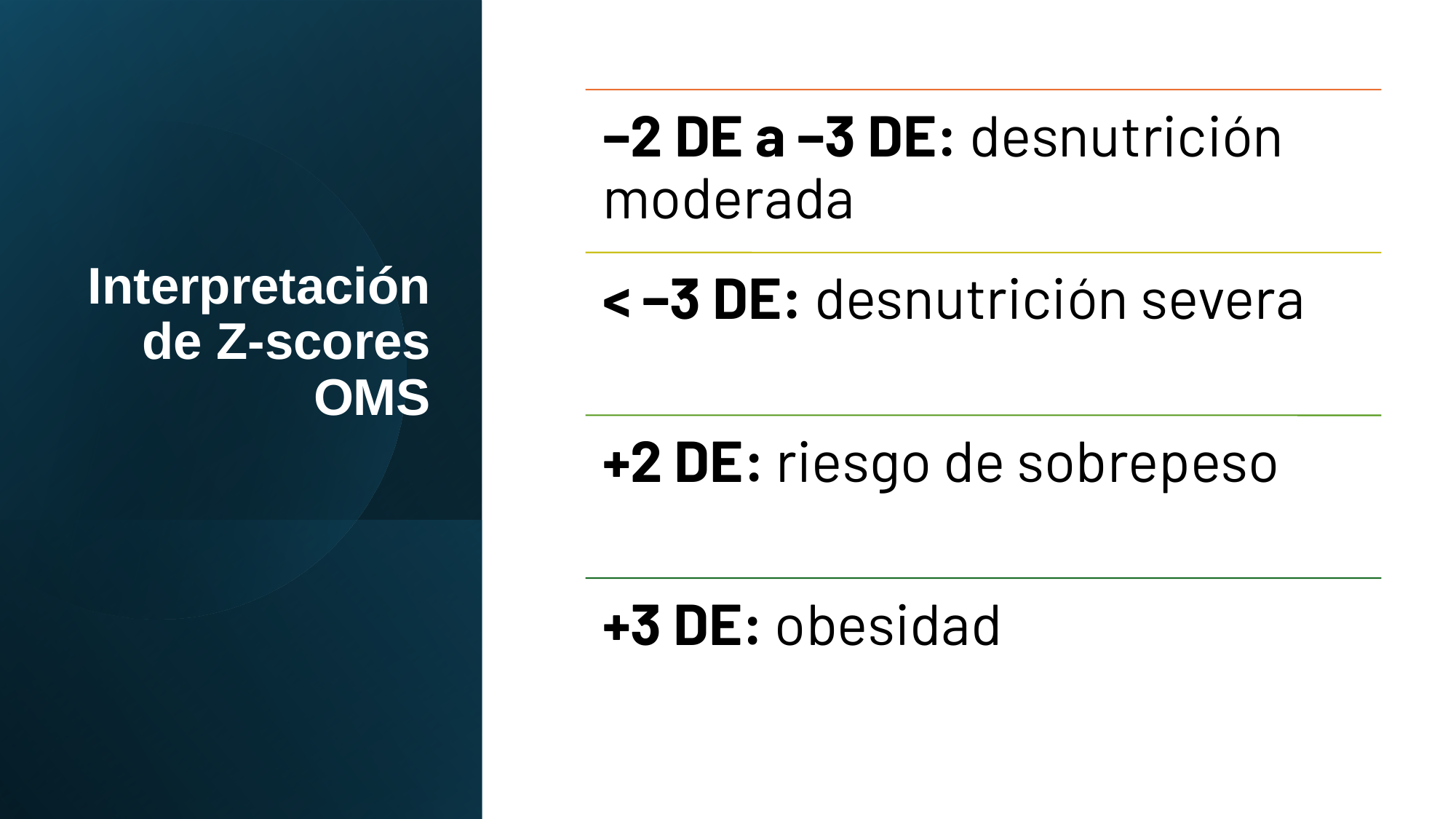

−2 DE a −3 DE: desnutrición moderada
< −3 DE: desnutrición severa
+2 DE: riesgo de sobrepeso
+3 DE: obesidad

# Interpretación de Z-scores OMS